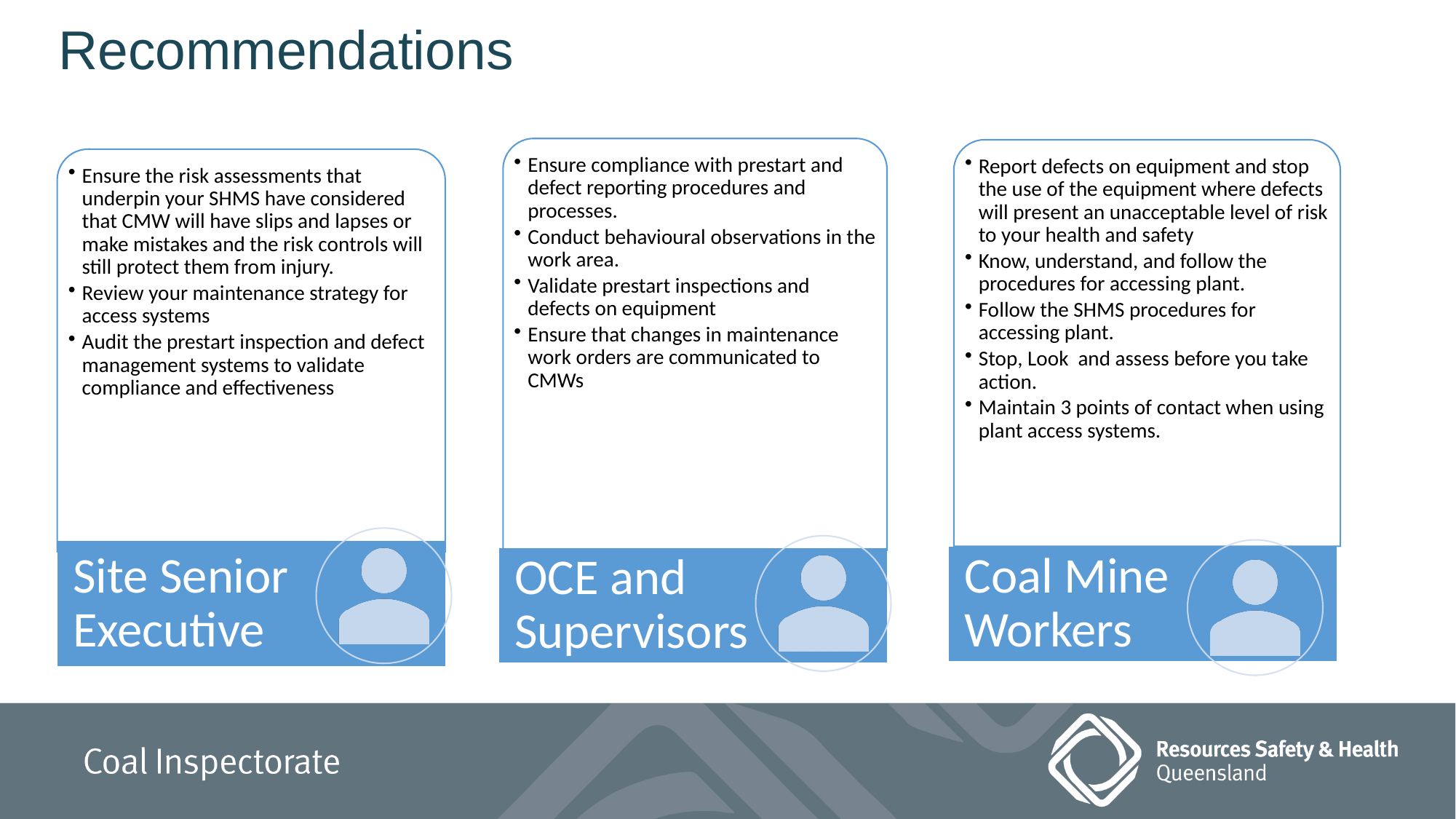

Recommendations
Ensure the risk assessments that underpin your SHMS have considered that CMW will have slips and lapses or make mistakes and the risk controls will still protect them from injury.
Review your maintenance strategy for access systems
Audit the prestart inspection and defect management systems to validate compliance and effectiveness
Site Senior Executive
Ensure compliance with prestart and defect reporting procedures and processes.
Conduct behavioural observations in the work area.
Validate prestart inspections and defects on equipment
Ensure that changes in maintenance work orders are communicated to CMWs

OCE and Supervisors
Report defects on equipment and stop the use of the equipment where defects will present an unacceptable level of risk to your health and safety
Know, understand, and follow the procedures for accessing plant.
Follow the SHMS procedures for accessing plant.
Stop, Look  and assess before you take action.
Maintain 3 points of contact when using plant access systems.
Coal Mine Workers